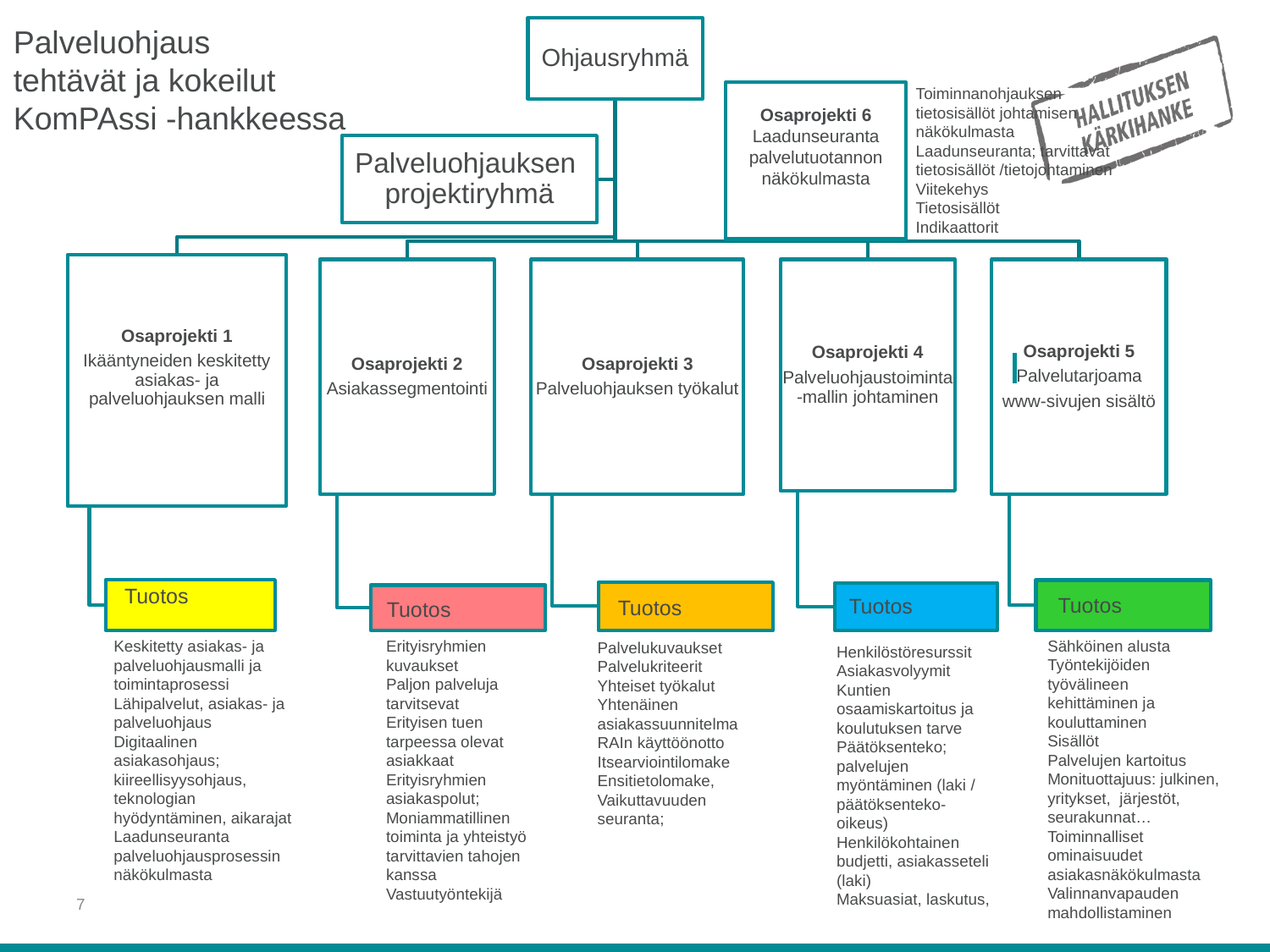

Ohjausryhmä
Osaprojekti 1
Ikääntyneiden keskitetty asiakas- ja palveluohjauksen malli

   Tuotos

Osaprojekti 2
Asiakassegmentointi

Osaprojekti 3
Palveluohjauksen työkalut

Osaprojekti 4
Palveluohjaustoiminta-mallin johtaminen

Osaprojekti 5
Palvelutarjoama
www-sivujen sisältö

Palveluohjauksen  projektiryhmä
Palveluohjaus
tehtävät ja kokeilut
KomPAssi -hankkeessa
Toiminnanohjauksen tietosisällöt johtamisen näkökulmasta
Laadunseuranta; tarvittavat tietosisällöt /tietojohtaminen
Viitekehys
Tietosisällöt
Indikaattorit

Ty
Osaprojekti 6 Laadunseuranta palvelutuotannon näkökulmasta
Tuotos
Tuotos
Tuotos
Tuotos
Sähköinen alusta
Työntekijöiden työvälineen kehittäminen ja kouluttaminen
Sisällöt
Palvelujen kartoitus Monituottajuus: julkinen, yritykset,  järjestöt, seurakunnat…
Toiminnalliset ominaisuudet asiakasnäkökulmasta
Valinnanvapauden mahdollistaminen
Keskitetty asiakas- ja palveluohjausmalli ja toimintaprosessi
Lähipalvelut, asiakas- ja palveluohjaus
Digitaalinen asiakasohjaus; kiireellisyysohjaus, teknologian hyödyntäminen, aikarajat
Laadunseuranta palveluohjausprosessin näkökulmasta

Erityisryhmien kuvaukset
Paljon palveluja tarvitsevat
Erityisen tuen tarpeessa olevat asiakkaat
Erityisryhmien asiakaspolut; Moniammatillinen toiminta ja yhteistyö tarvittavien tahojen kanssa Vastuutyöntekijä
Palvelukuvaukset
Palvelukriteerit
Yhteiset työkalut Yhtenäinen asiakassuunnitelma
RAIn käyttöönotto
Itsearviointilomake Ensitietolomake, Vaikuttavuuden seuranta;
Henkilöstöresurssit Asiakasvolyymit Kuntien osaamiskartoitus ja koulutuksen tarve
Päätöksenteko; palvelujen myöntäminen (laki / päätöksenteko-oikeus)
Henkilökohtainen budjetti, asiakasseteli (laki)
Maksuasiat, laskutus,
7